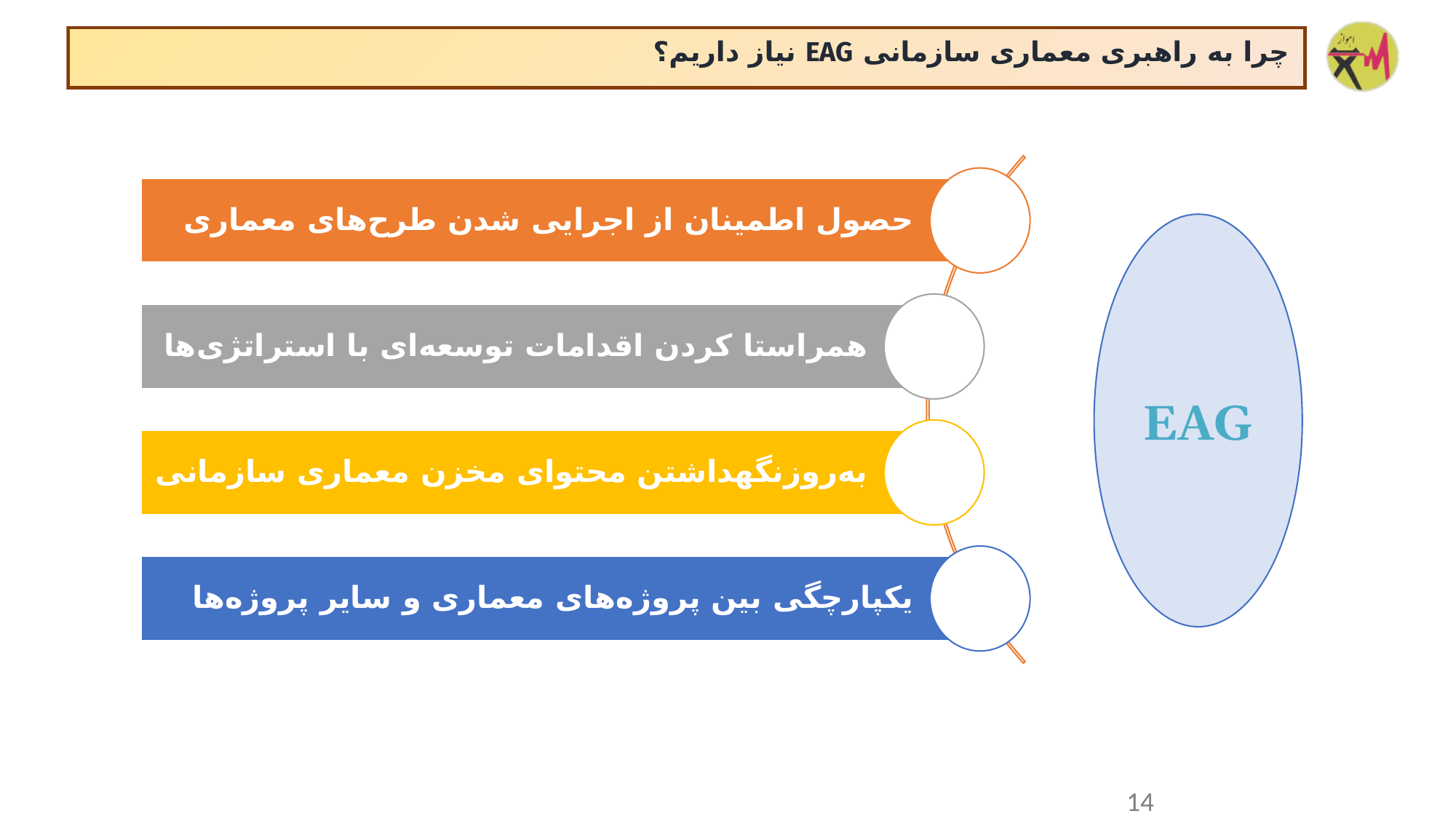

چرا به راهبری معماری سازمانی EAG نیاز داریم؟
حصول اطمینان از اجرایی شدن طرح‌های معماری
همراستا کردن اقدامات توسعه‌ای با استراتژی‌ها
به‌روزنگهداشتن محتوای مخزن معماری سازمانی
یکپارچگی بین پروژه‌های معماری و سایر پروژه‌ها
EAG
14